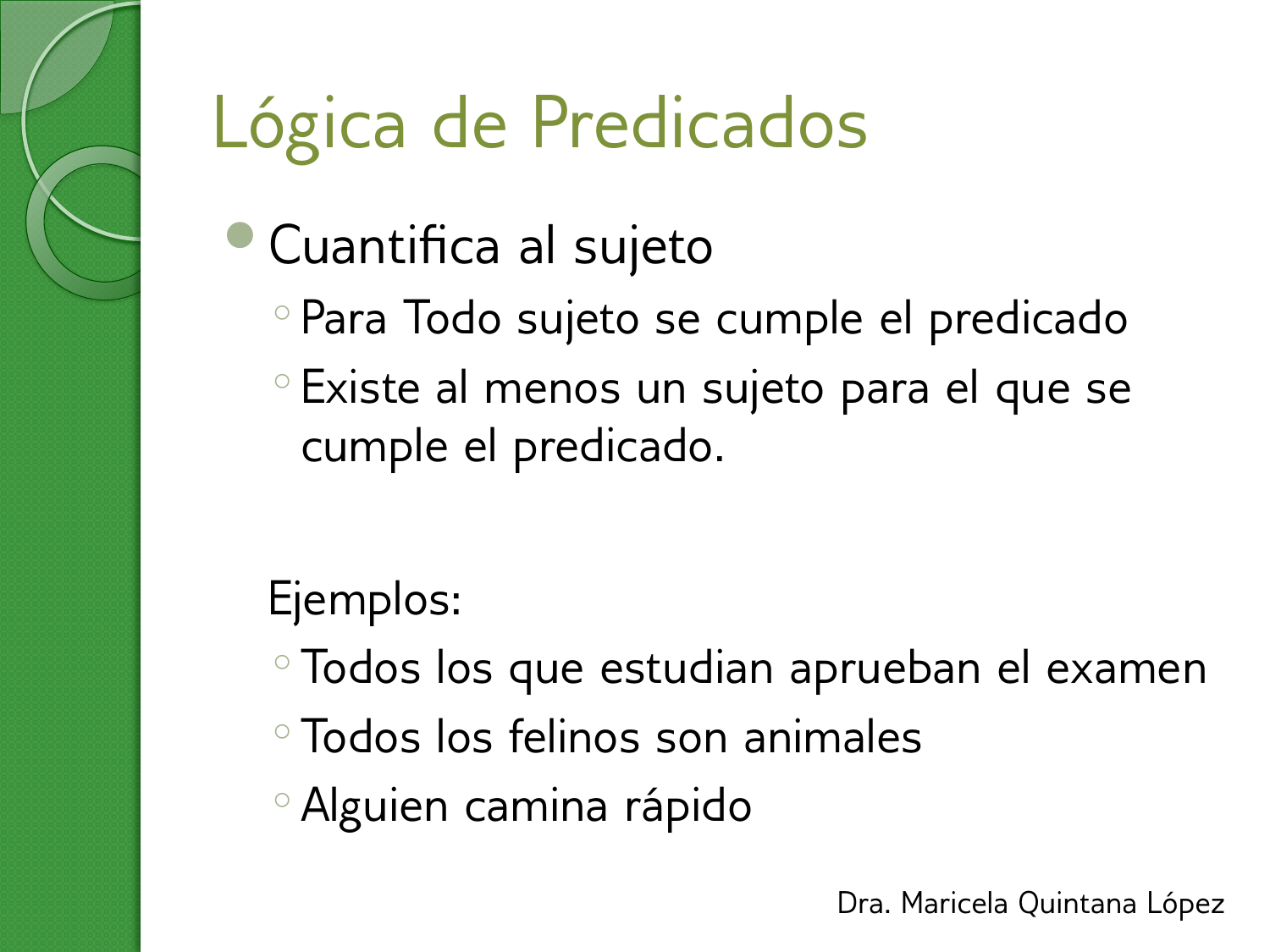

# Lógica de Predicados
Cuantifica al sujeto
Para Todo sujeto se cumple el predicado
Existe al menos un sujeto para el que se cumple el predicado.

Ejemplos:
Todos los que estudian aprueban el examen
Todos los felinos son animales
Alguien camina rápido